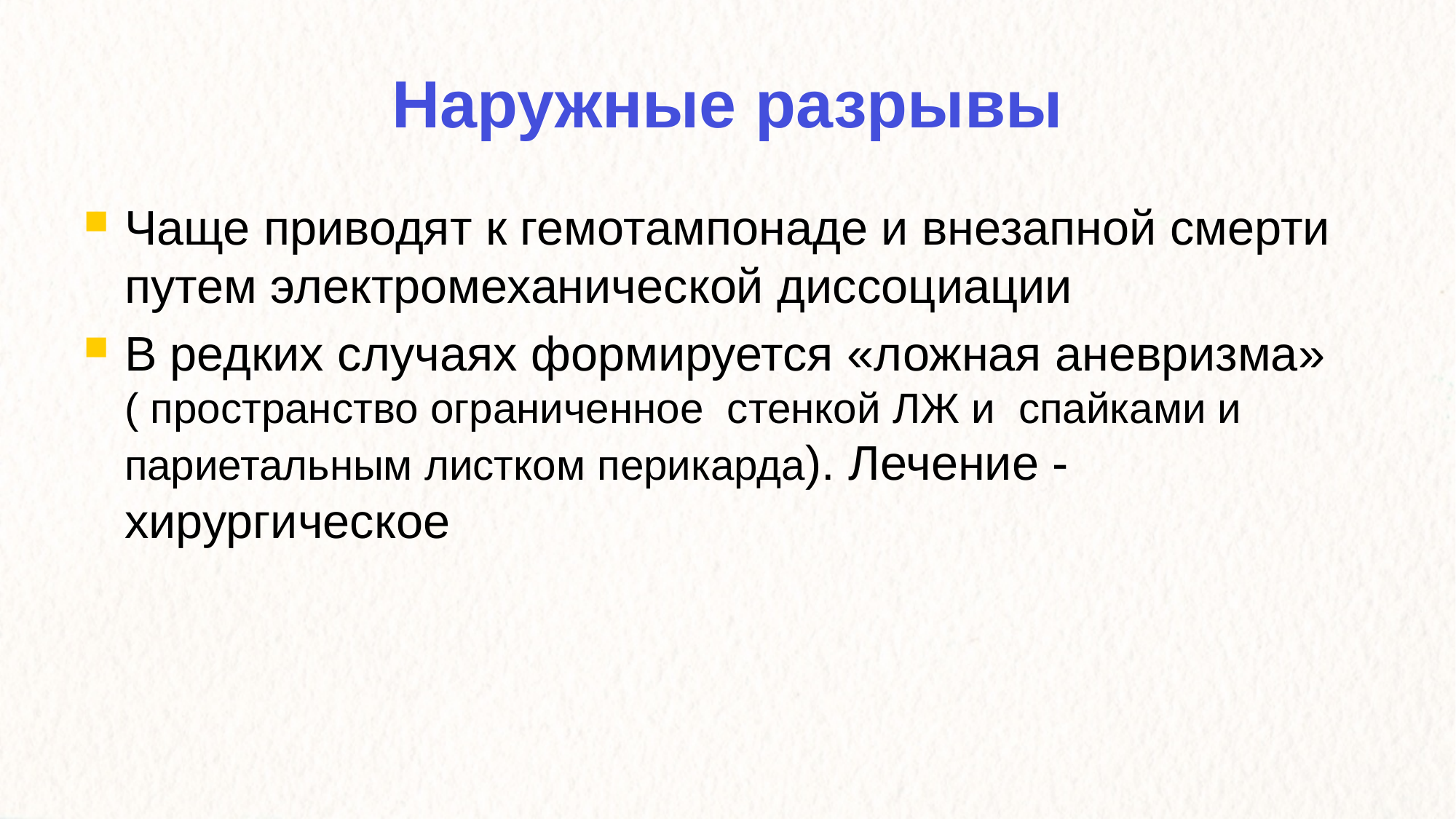

Наружные разрывы
Чаще приводят к гемотампонаде и внезапной смерти путем электромеханической диссоциации
В редких случаях формируется «ложная аневризма» ( пространство ограниченное  стенкой ЛЖ и  спайками и париетальным листком перикарда). Лечение - хирургическое